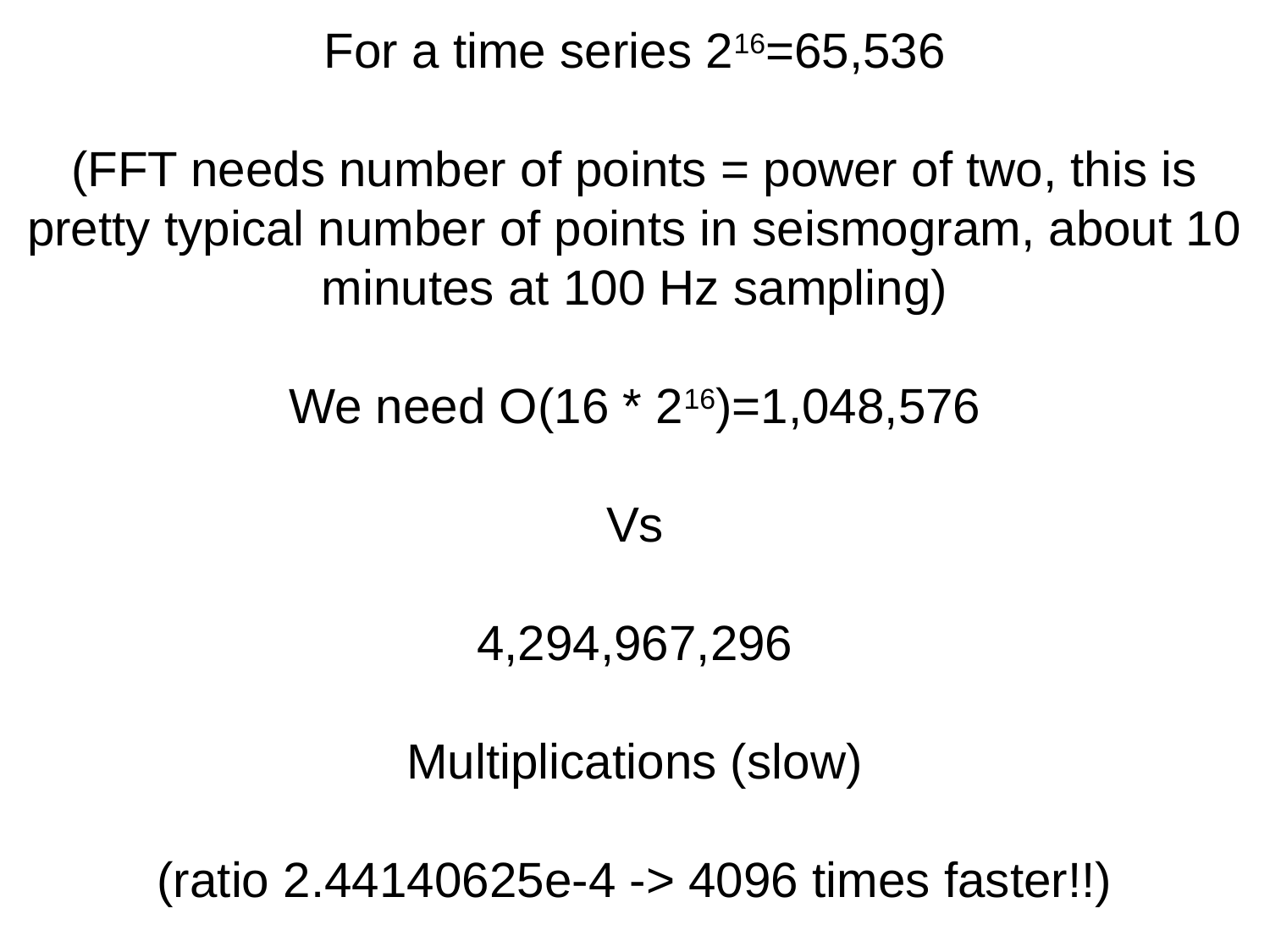

For a time series 216=65,536

(FFT needs number of points = power of two, this is pretty typical number of points in seismogram, about 10 minutes at 100 Hz sampling)

We need O(16 * 216)=1,048,576

Vs

4,294,967,296

Multiplications (slow)

(ratio 2.44140625e-4 -> 4096 times faster!!)